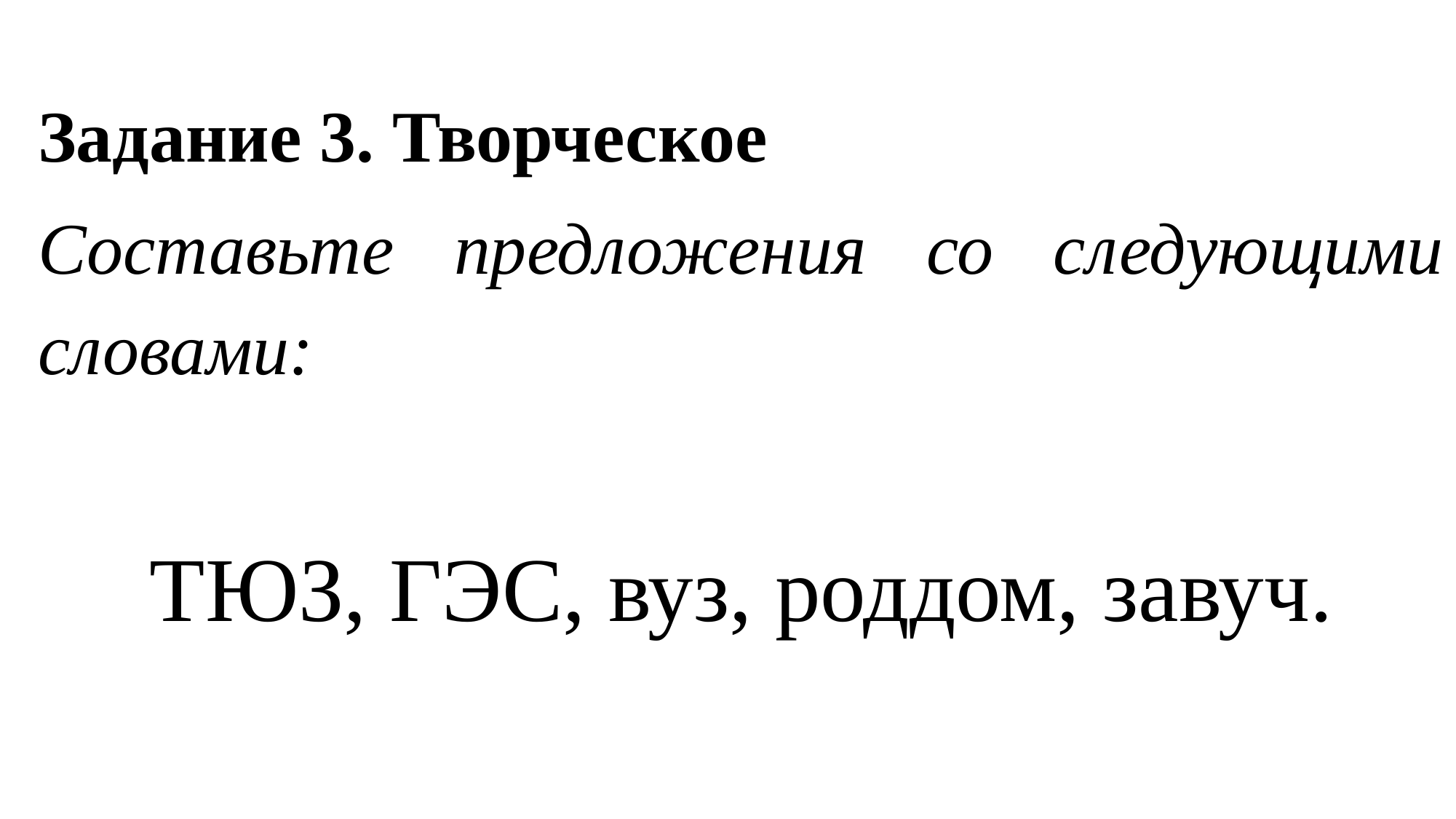

Задание 3. Творческое
Составьте предложения со следующими словами:

ТЮЗ, ГЭС, вуз, роддом, завуч.